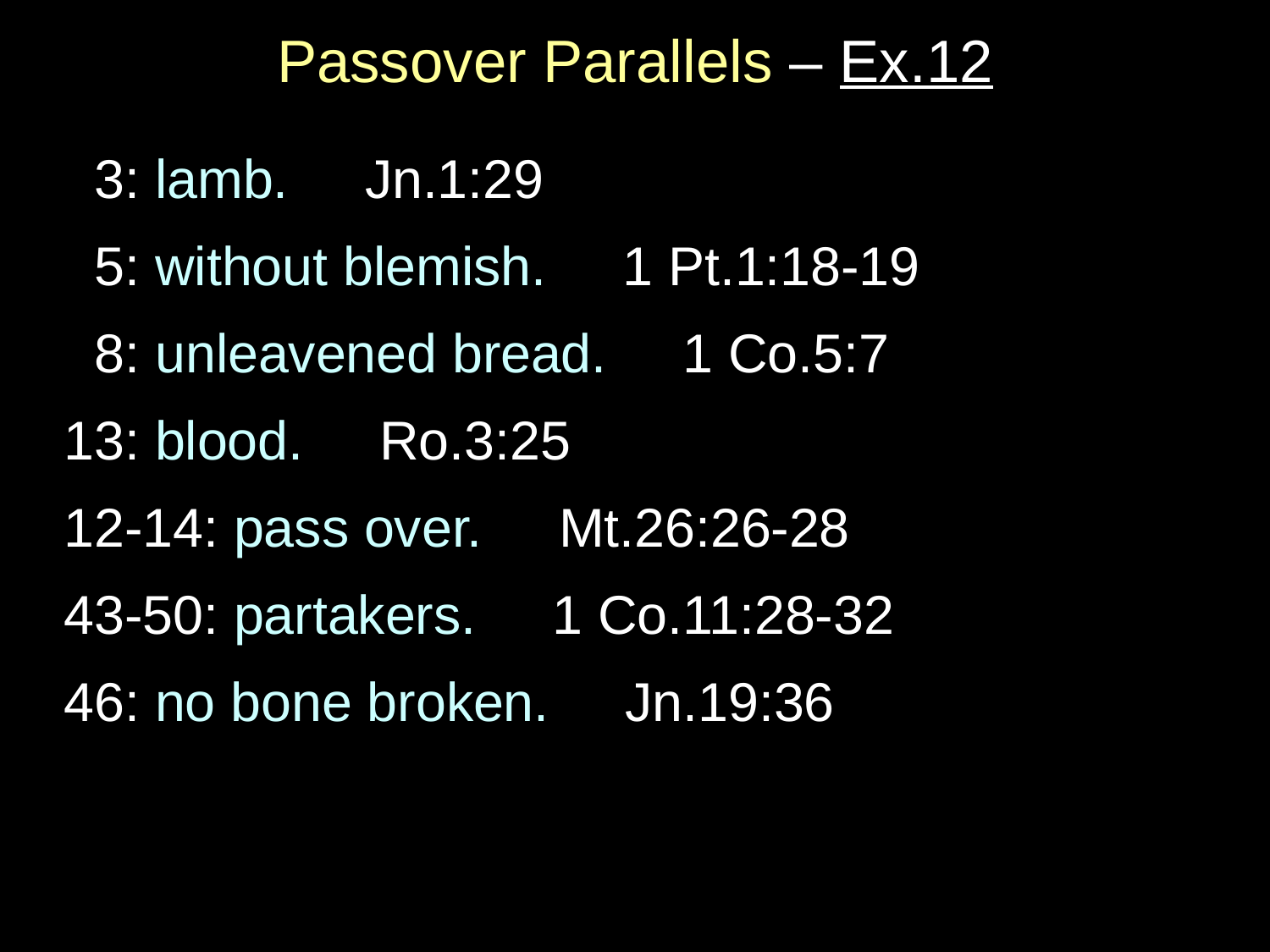

# Passover Parallels – Ex.12
  3: lamb.     Jn.1:29
  5: without blemish.     1 Pt.1:18-19
  8: unleavened bread.     1 Co.5:7
13: blood.     Ro.3:25
12-14: pass over.     Mt.26:26-28
43-50: partakers.     1 Co.11:28-32
46: no bone broken.     Jn.19:36